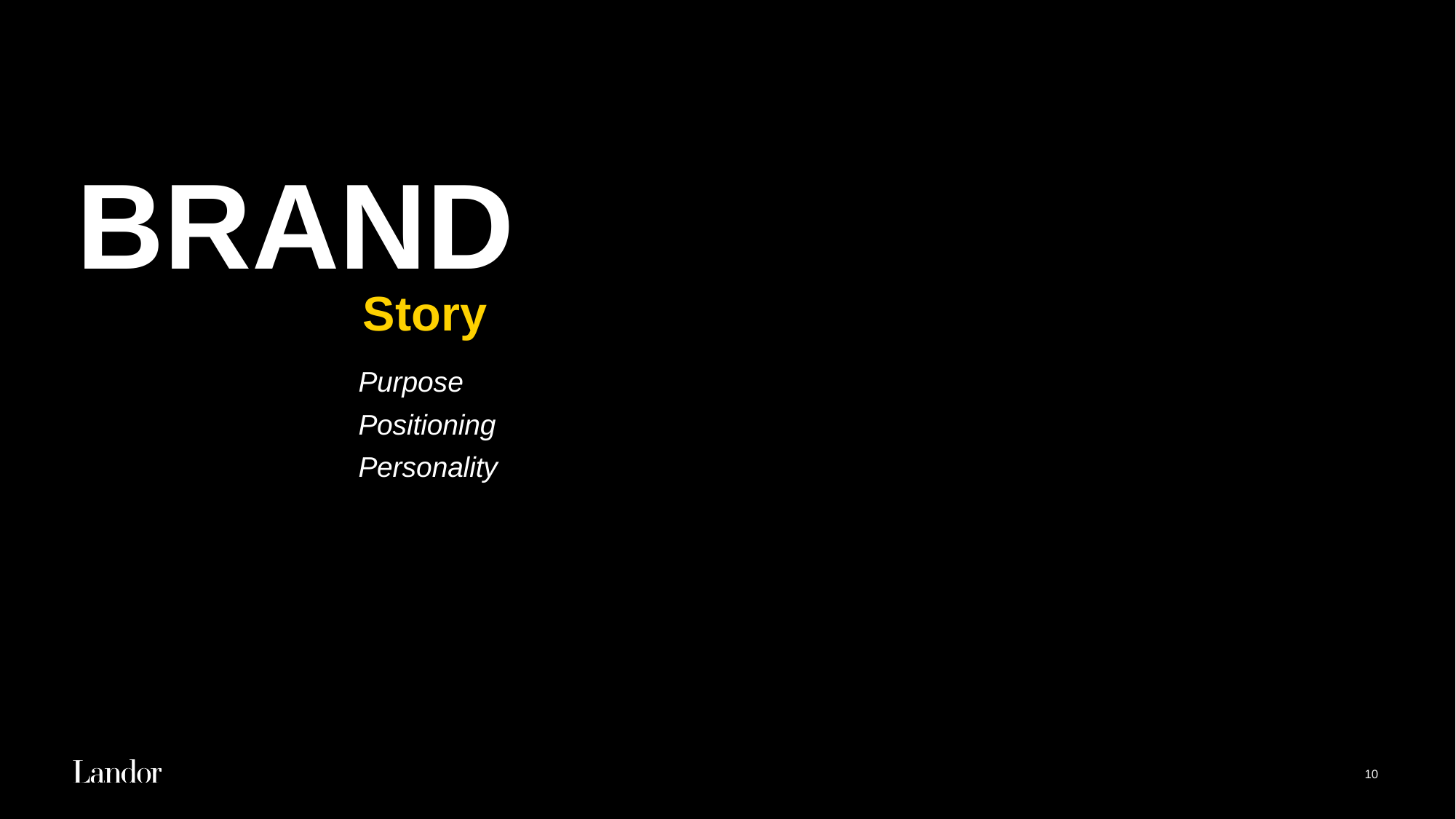

BRAND
# Story
Purpose
Positioning
Personality
10